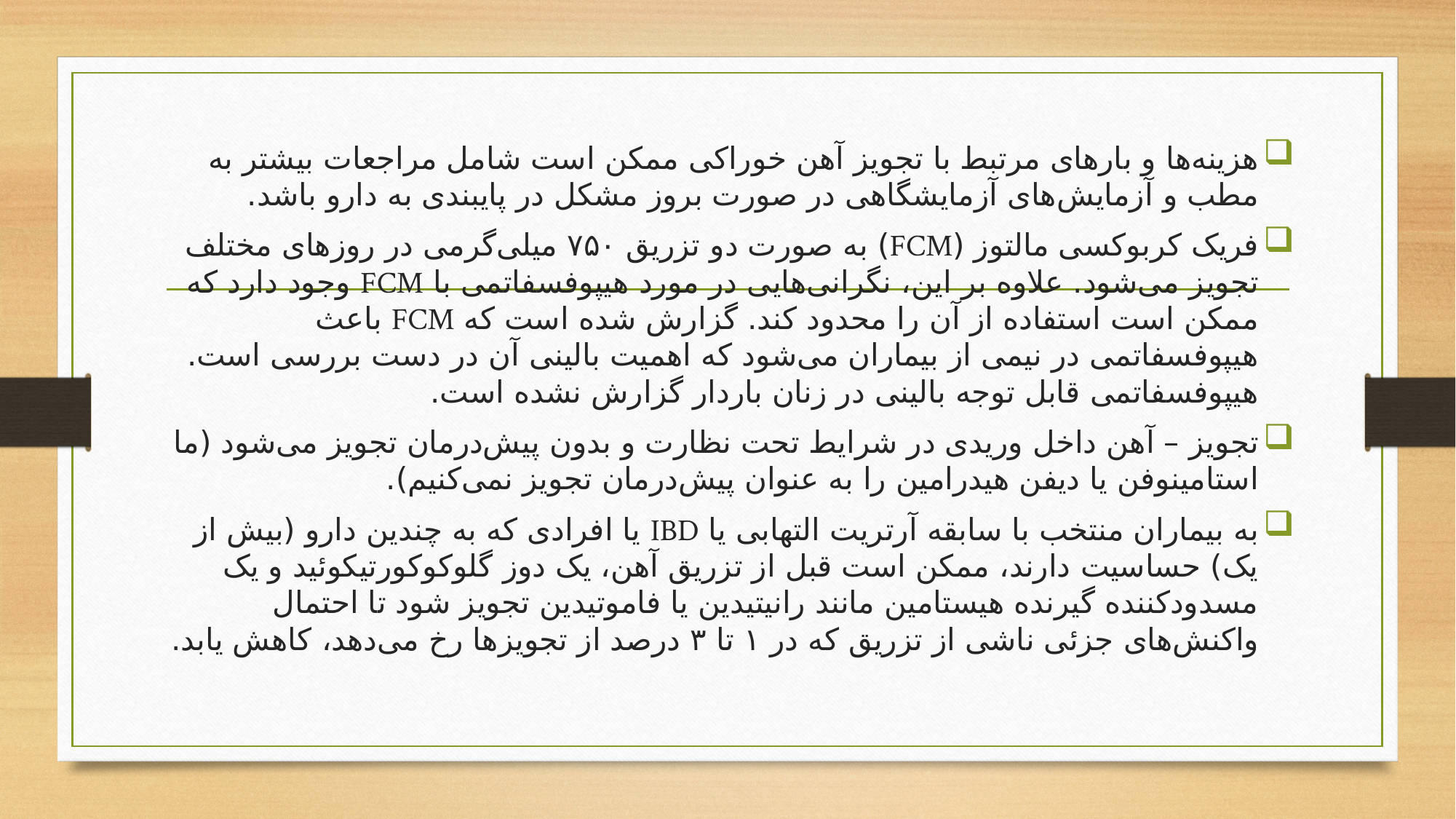

#
هزینه‌ها و بارهای مرتبط با تجویز آهن خوراکی ممکن است شامل مراجعات بیشتر به مطب و آزمایش‌های آزمایشگاهی در صورت بروز مشکل در پایبندی به دارو باشد.
فریک کربوکسی مالتوز (FCM) به صورت دو تزریق ۷۵۰ میلی‌گرمی در روزهای مختلف تجویز می‌شود. علاوه بر این، نگرانی‌هایی در مورد هیپوفسفاتمی با FCM وجود دارد که ممکن است استفاده از آن را محدود کند. گزارش شده است که FCM باعث هیپوفسفاتمی در نیمی از بیماران می‌شود که اهمیت بالینی آن در دست بررسی است. هیپوفسفاتمی قابل توجه بالینی در زنان باردار گزارش نشده است.
تجویز – آهن داخل وریدی در شرایط تحت نظارت و بدون پیش‌درمان تجویز می‌شود (ما استامینوفن یا دیفن هیدرامین را به عنوان پیش‌درمان تجویز نمی‌کنیم).
به بیماران منتخب با سابقه آرتریت التهابی یا IBD یا افرادی که به چندین دارو (بیش از یک) حساسیت دارند، ممکن است قبل از تزریق آهن، یک دوز گلوکوکورتیکوئید و یک مسدودکننده گیرنده هیستامین مانند رانیتیدین یا فاموتیدین تجویز شود تا احتمال واکنش‌های جزئی ناشی از تزریق که در ۱ تا ۳ درصد از تجویزها رخ می‌دهد، کاهش یابد.